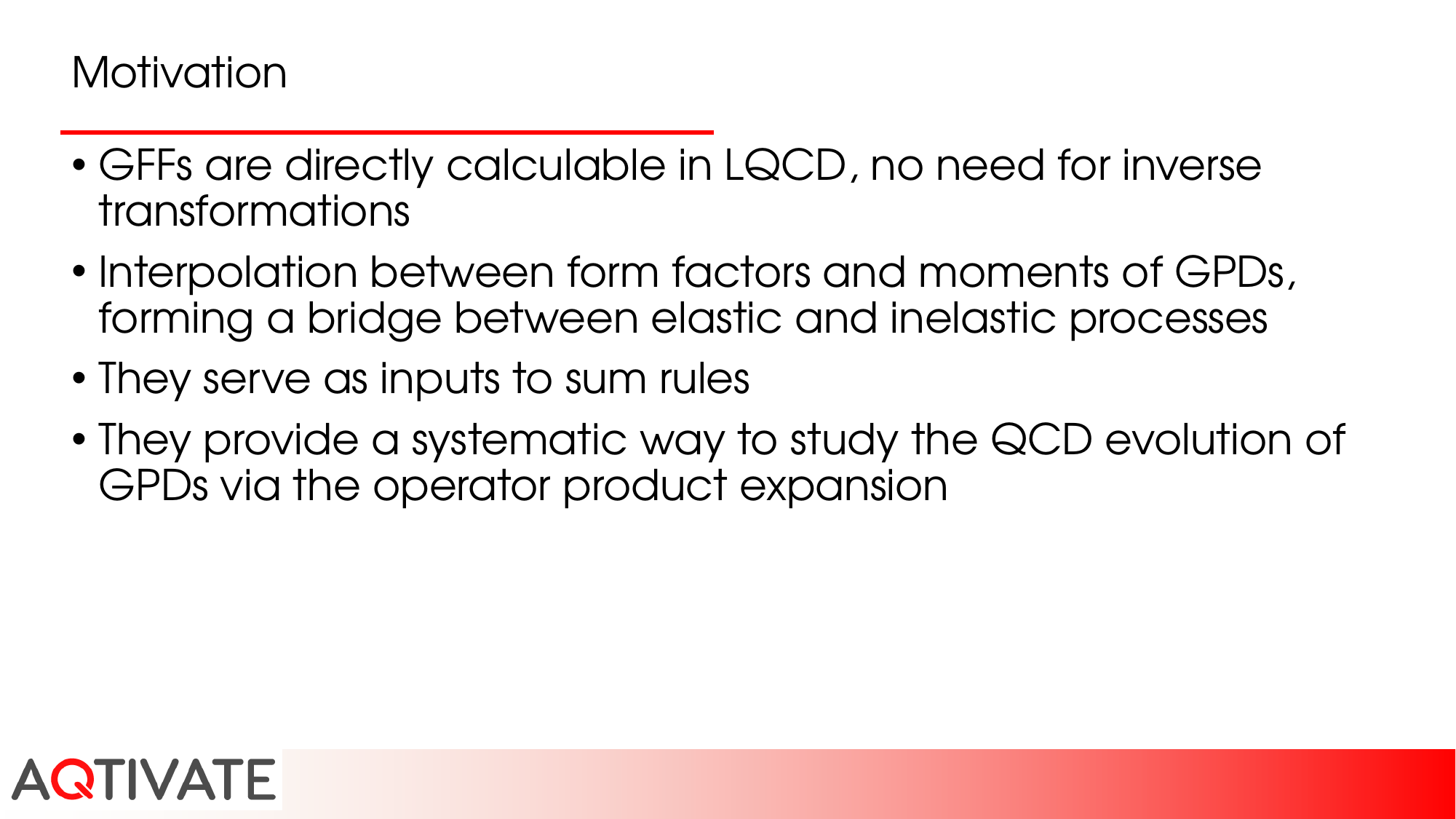

# Motivation
GFFs are directly calculable in LQCD, no need for inverse transformations
Interpolation between form factors and moments of GPDs, forming a bridge between elastic and inelastic processes
They serve as inputs to sum rules
They provide a systematic way to study the QCD evolution of GPDs via the operator product expansion